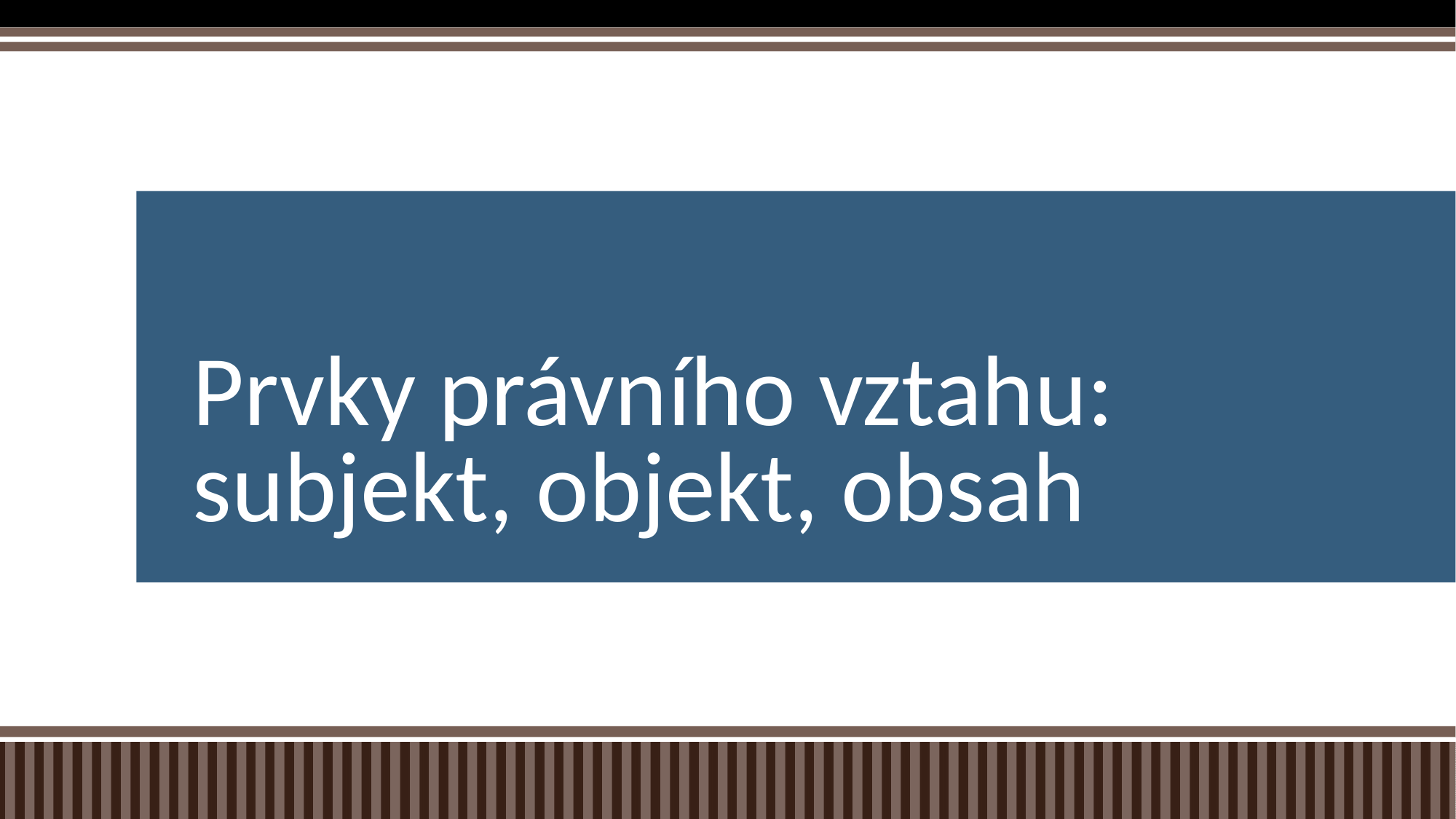

# Prvky právního vztahu: subjekt, objekt, obsah